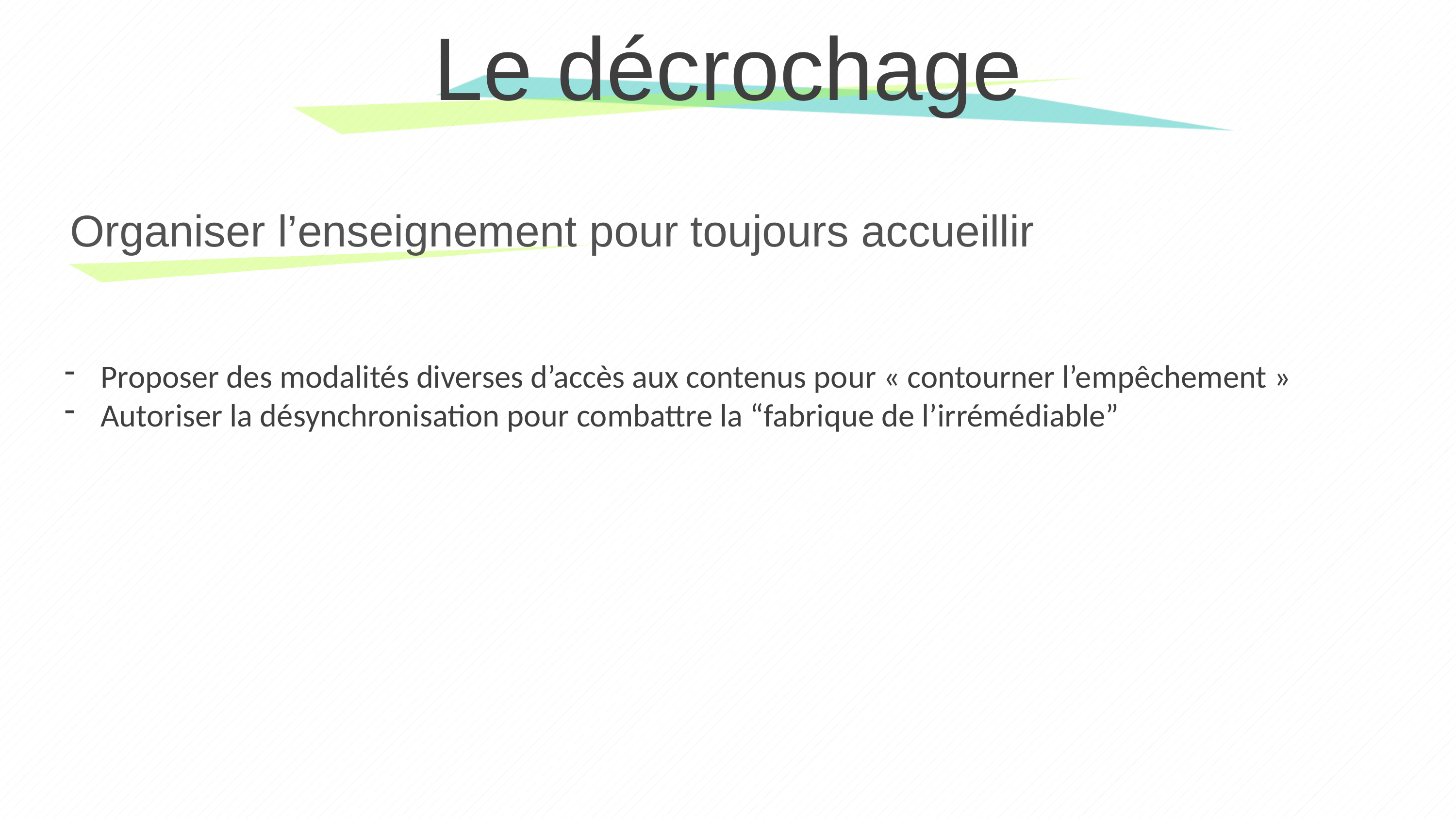

# Le décrochage
Organiser l’enseignement pour toujours accueillir
Proposer des modalités diverses d’accès aux contenus pour « contourner l’empêchement »
Autoriser la désynchronisation pour combattre la “fabrique de l’irrémédiable”